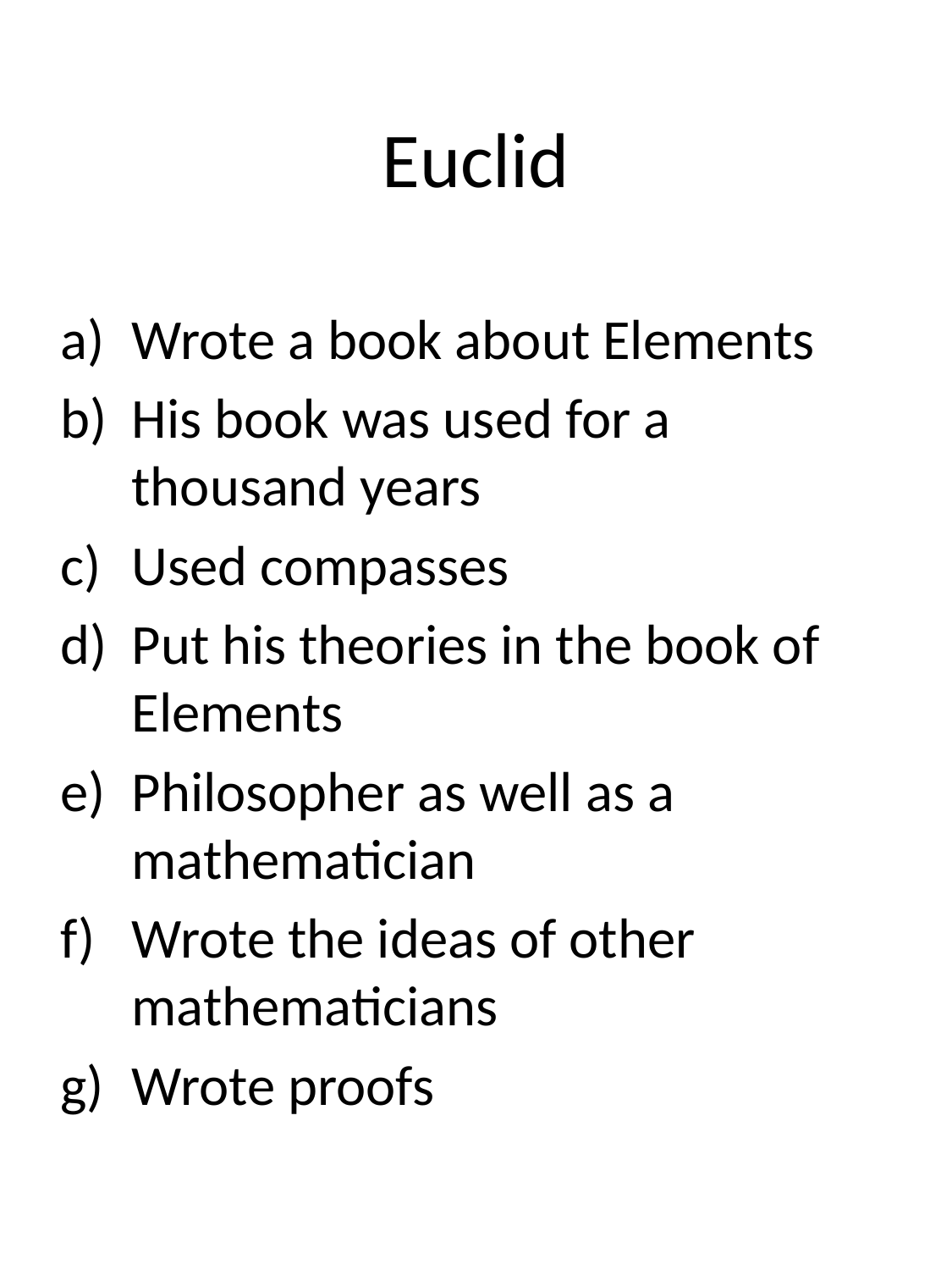

# Euclid
Wrote a book about Elements
His book was used for a thousand years
Used compasses
Put his theories in the book of Elements
Philosopher as well as a mathematician
Wrote the ideas of other mathematicians
Wrote proofs